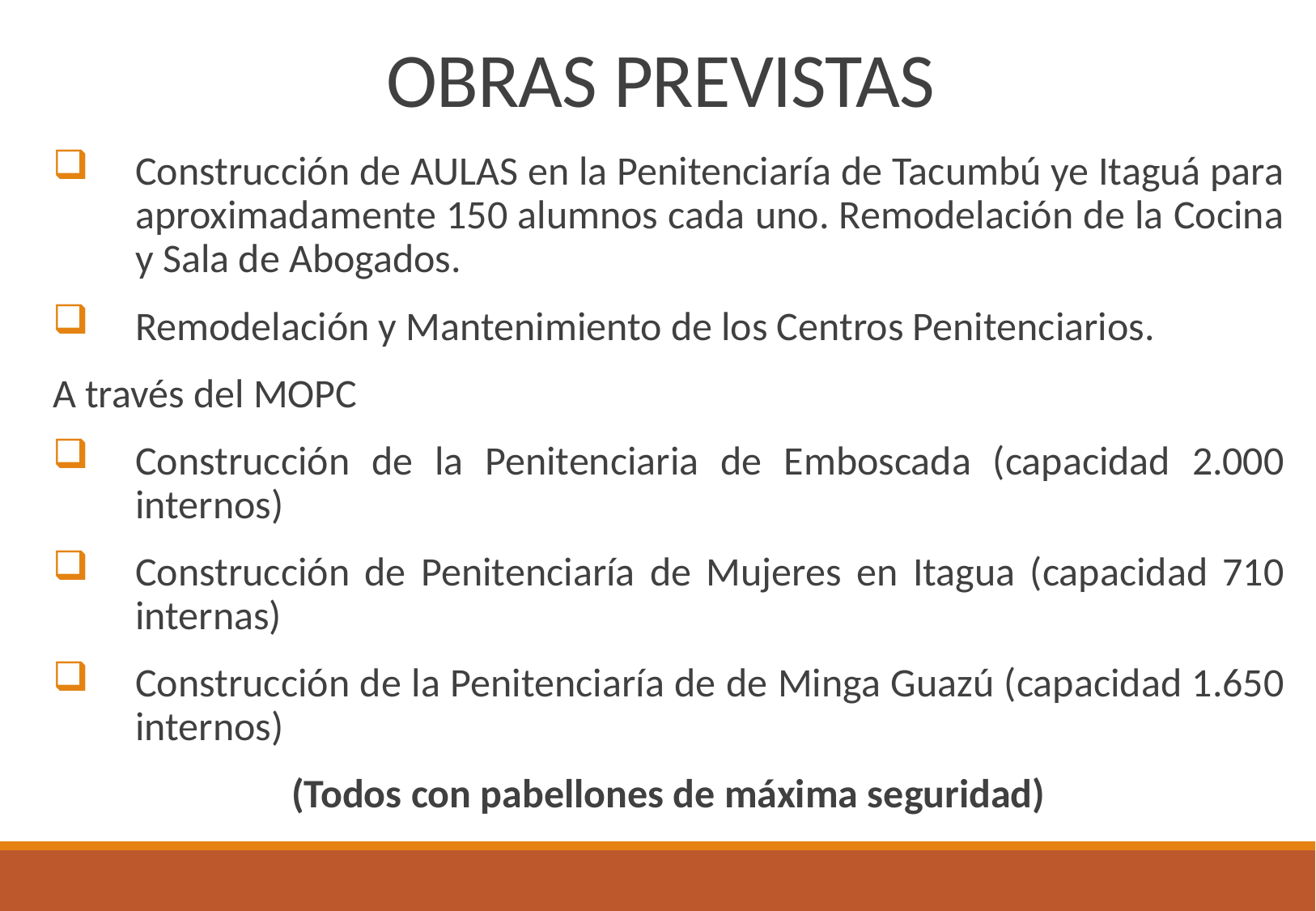

# OBRAS PREVISTAS
Construcción de AULAS en la Penitenciaría de Tacumbú ye Itaguá para aproximadamente 150 alumnos cada uno. Remodelación de la Cocina y Sala de Abogados.
Remodelación y Mantenimiento de los Centros Penitenciarios.
A través del MOPC
Construcción de la Penitenciaria de Emboscada (capacidad 2.000 internos)
Construcción de Penitenciaría de Mujeres en Itagua (capacidad 710 internas)
Construcción de la Penitenciaría de de Minga Guazú (capacidad 1.650 internos)
(Todos con pabellones de máxima seguridad)